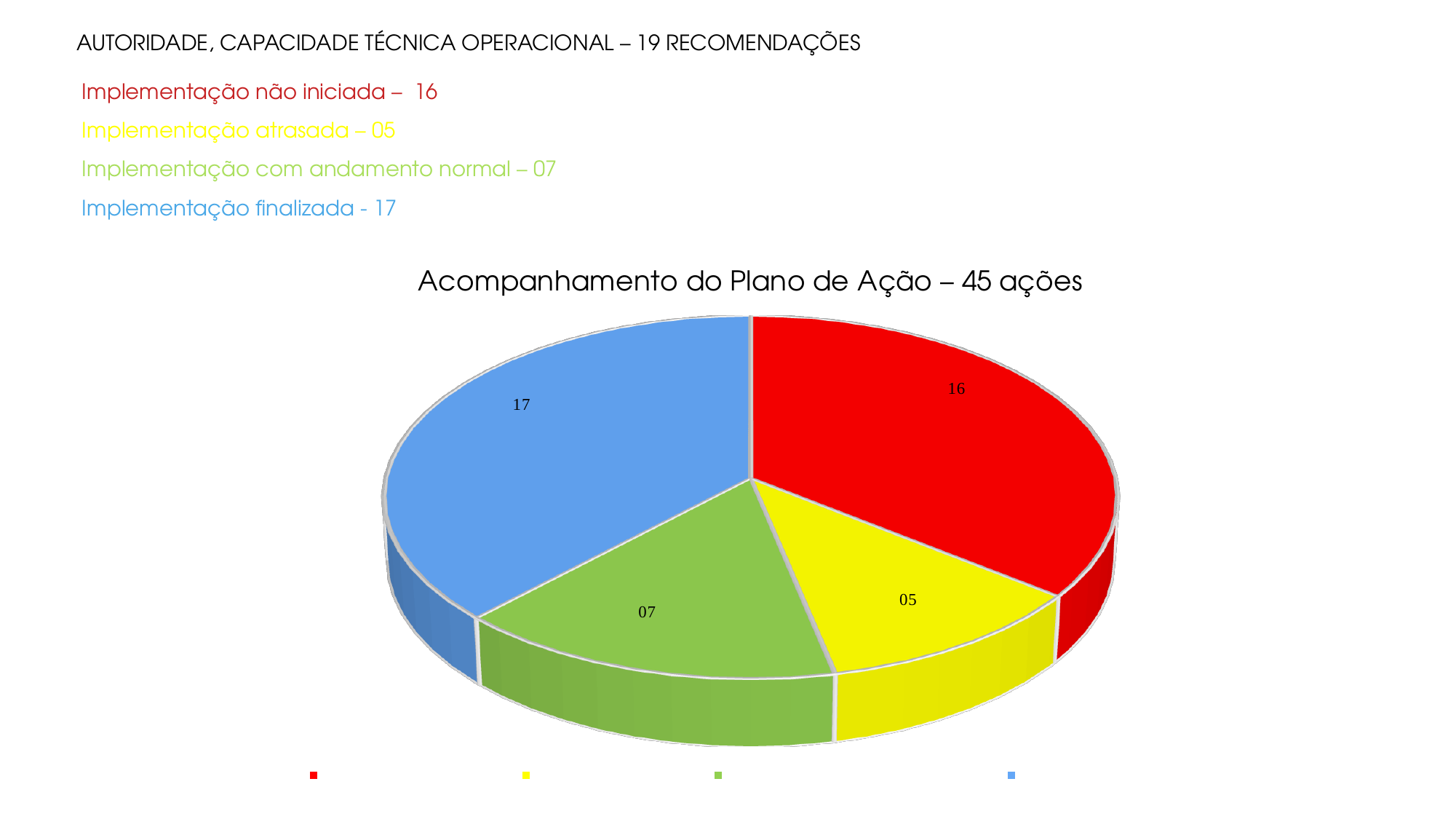

# Autoridade, capacidade técnica operacional – 19 rECOMENDAÇÕES
Implementação não iniciada –  16
Implementação atrasada – 05
Implementação com andamento normal – 07
Implementação finalizada - 17

[unsupported chart]